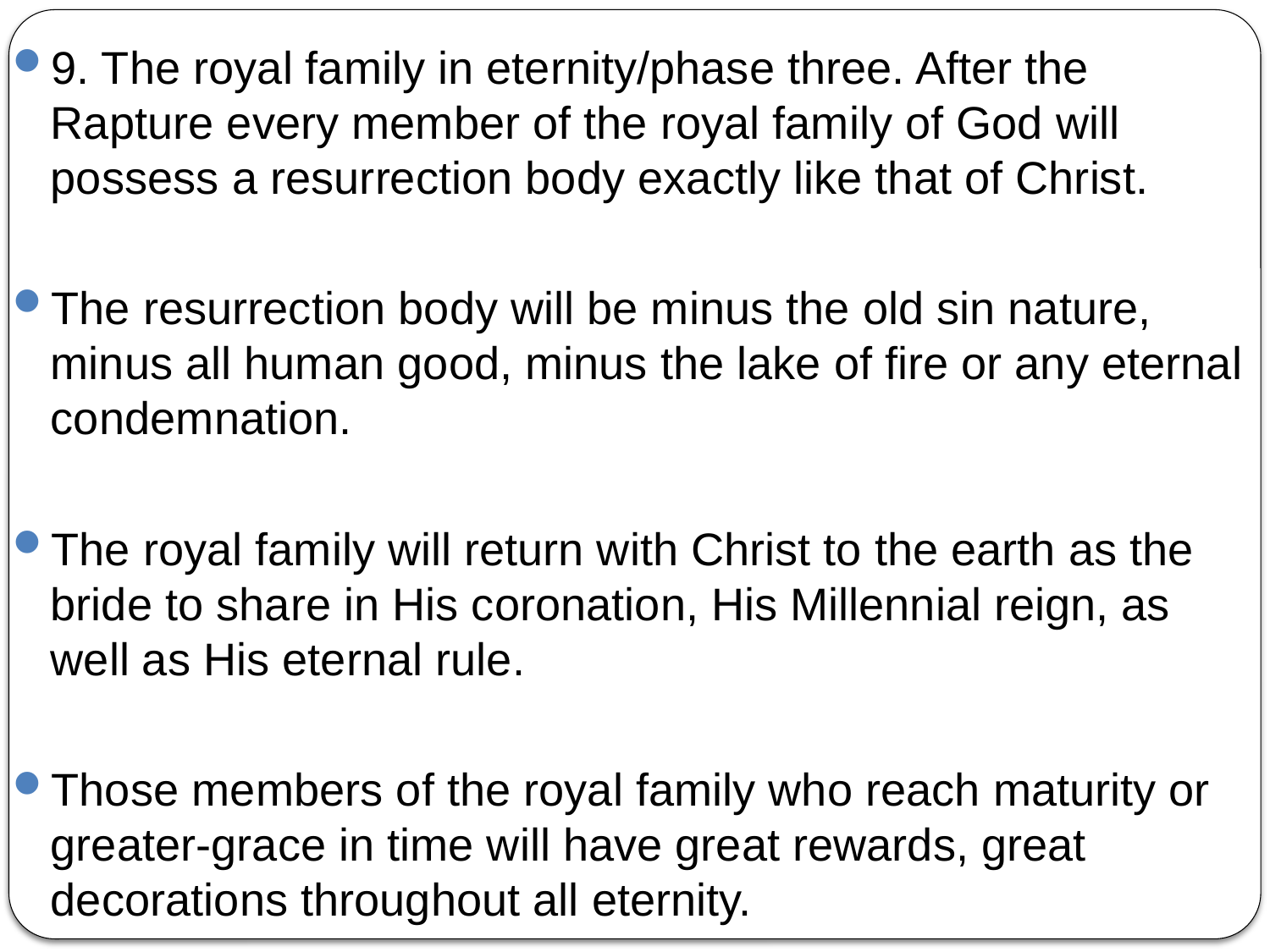

9. The royal family in eternity/phase three. After the Rapture every member of the royal family of God will possess a resurrection body exactly like that of Christ.

The resurrection body will be minus the old sin nature, minus all human good, minus the lake of fire or any eternal condemnation.

The royal family will return with Christ to the earth as the bride to share in His coronation, His Millennial reign, as well as His eternal rule.

Those members of the royal family who reach maturity or greater-grace in time will have great rewards, great decorations throughout all eternity.